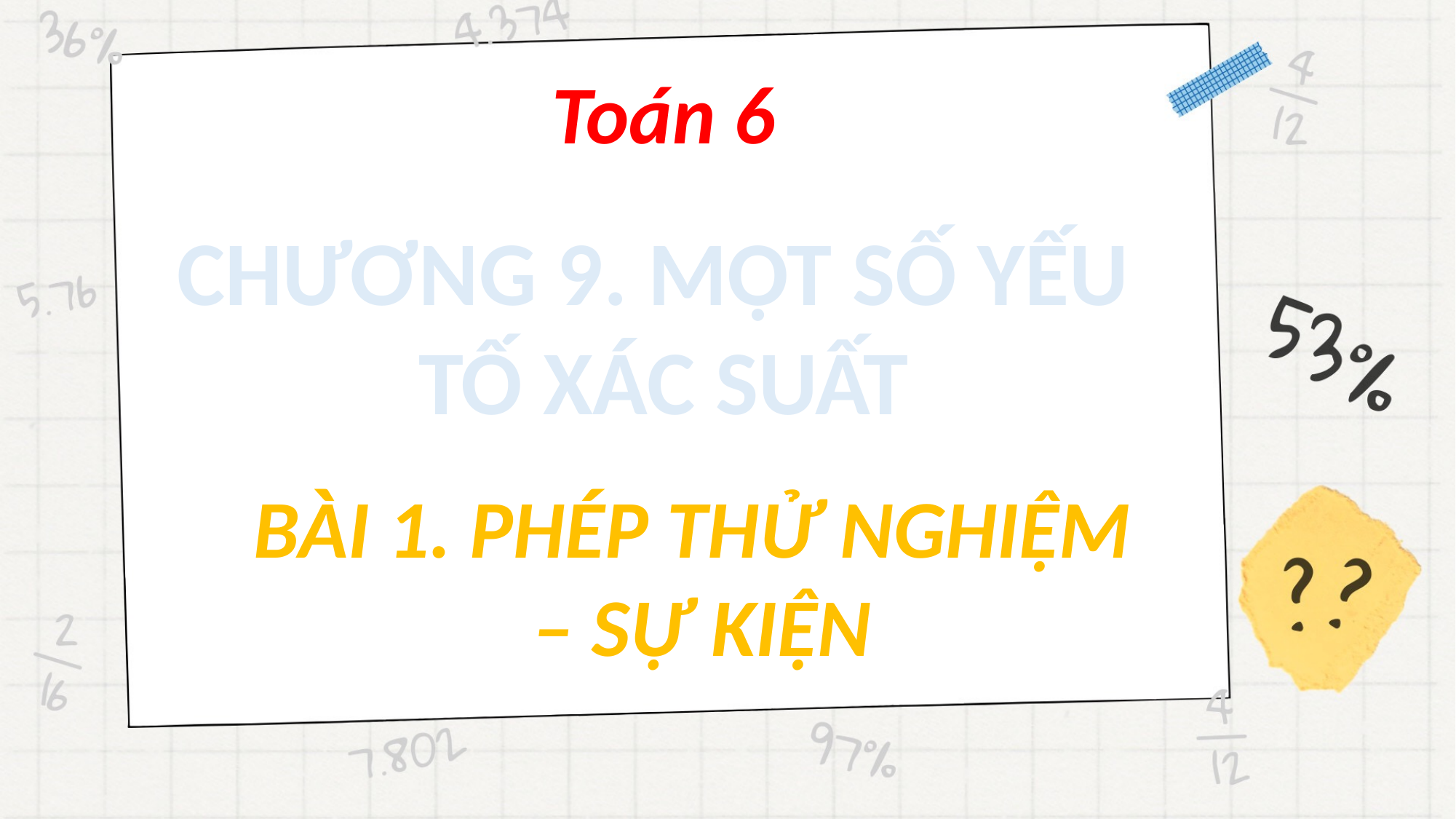

Toán 6
CHƯƠNG 9. MỘT SỐ YẾU
TỐ XÁC SUẤT
BÀI 1. PHÉP THỬ NGHIỆM
– SỰ KIỆN